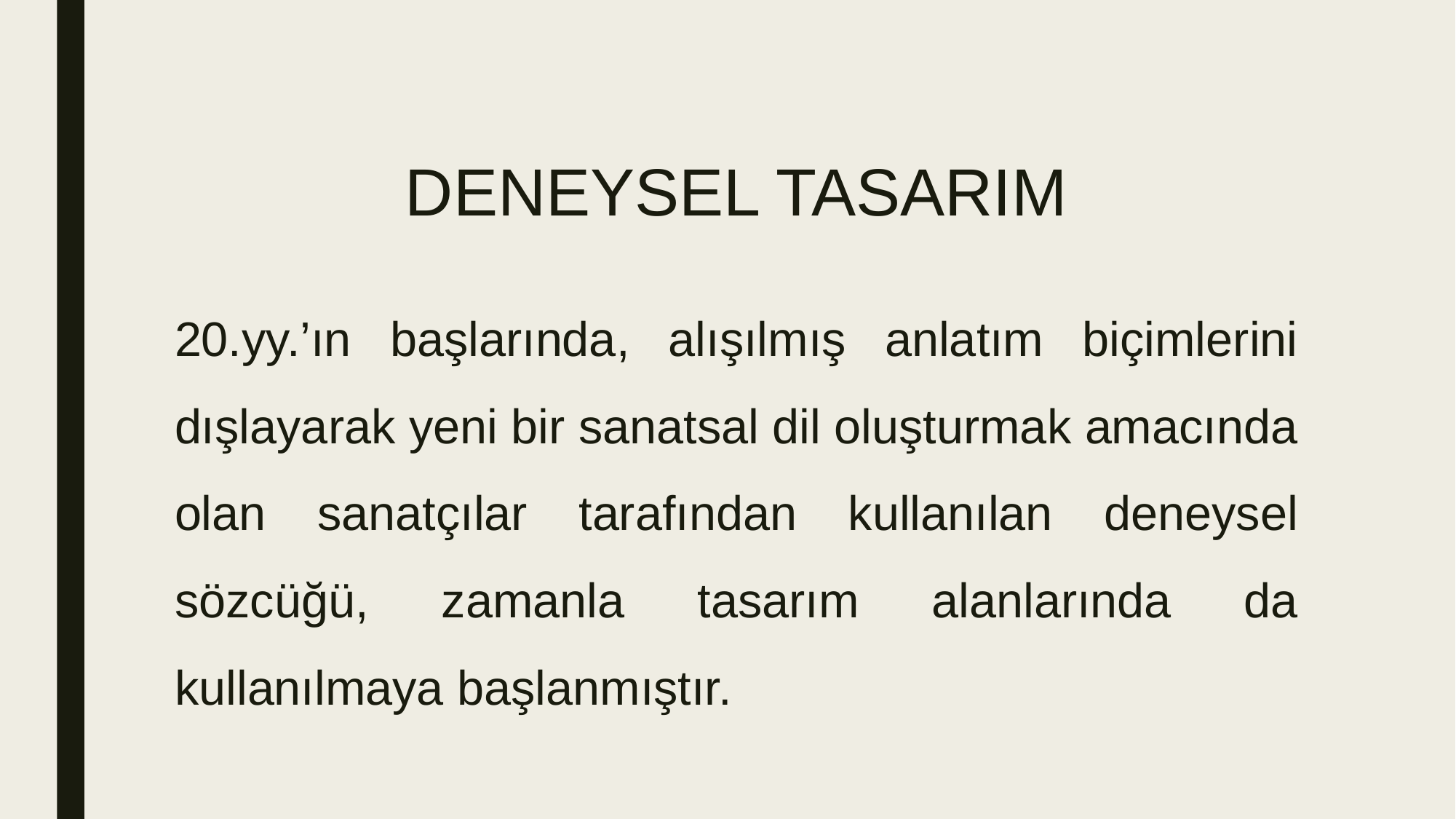

# DENEYSEL TASARIM
20.yy.’ın başlarında, alışılmış anlatım biçimlerini dışlayarak yeni bir sanatsal dil oluşturmak amacında olan sanatçılar tarafından kullanılan deneysel sözcüğü, zamanla tasarım alanlarında da kullanılmaya başlanmıştır.